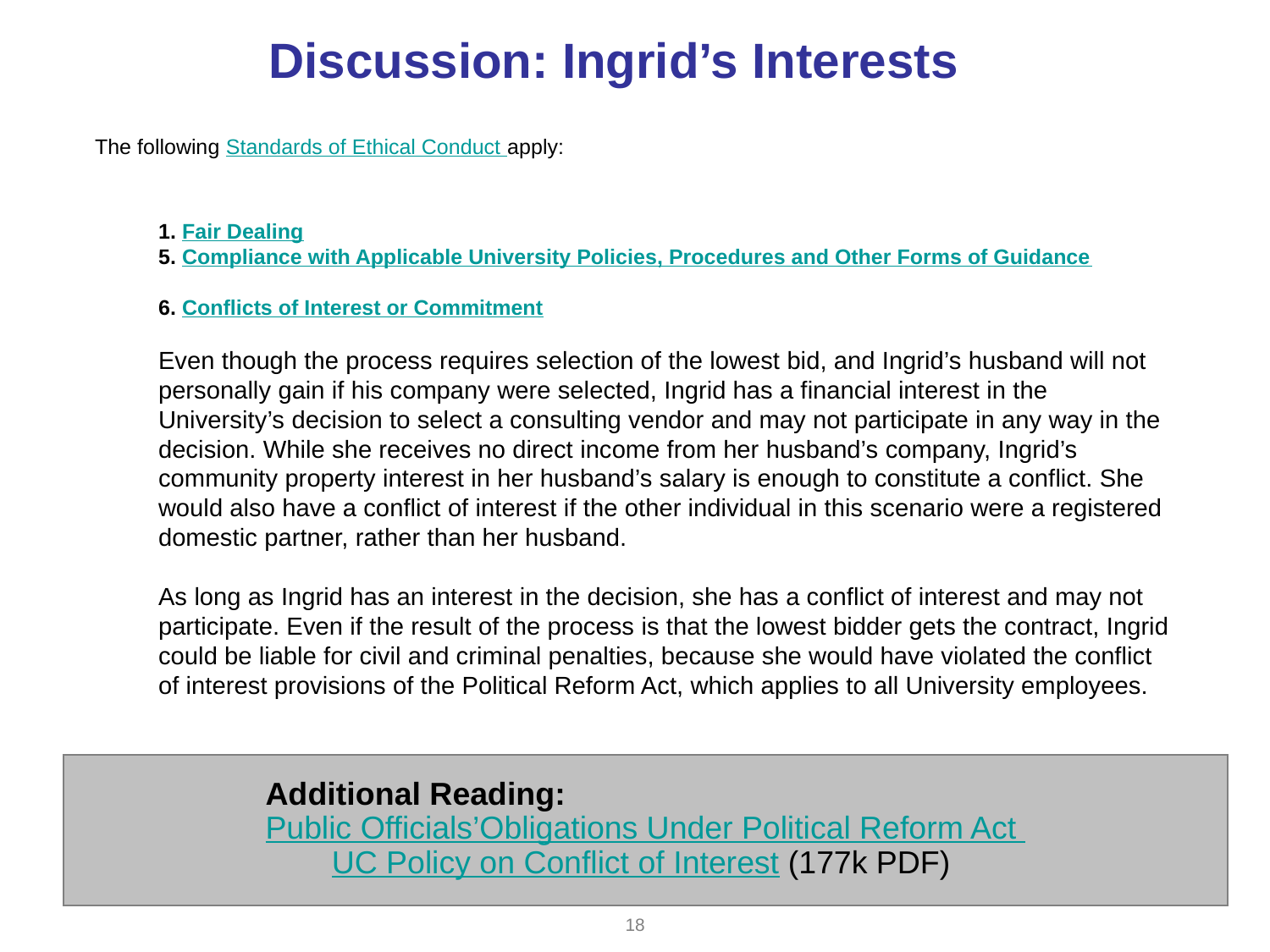

# Discussion: Ingrid’s Interests
The following Standards of Ethical Conduct apply:

1. Fair Dealing
5. Compliance with Applicable University Policies, Procedures and Other Forms of Guidance
6. Conflicts of Interest or Commitment

Even though the process requires selection of the lowest bid, and Ingrid’s husband will not personally gain if his company were selected, Ingrid has a financial interest in the University’s decision to select a consulting vendor and may not participate in any way in the decision. While she receives no direct income from her husband’s company, Ingrid’s community property interest in her husband’s salary is enough to constitute a conflict. She would also have a conflict of interest if the other individual in this scenario were a registered domestic partner, rather than her husband.

As long as Ingrid has an interest in the decision, she has a conflict of interest and may not participate. Even if the result of the process is that the lowest bidder gets the contract, Ingrid could be liable for civil and criminal penalties, because she would have violated the conflict of interest provisions of the Political Reform Act, which applies to all University employees.
Additional Reading:
Public Officials’Obligations Under Political Reform Act
UC Policy on Conflict of Interest (177k PDF)
18